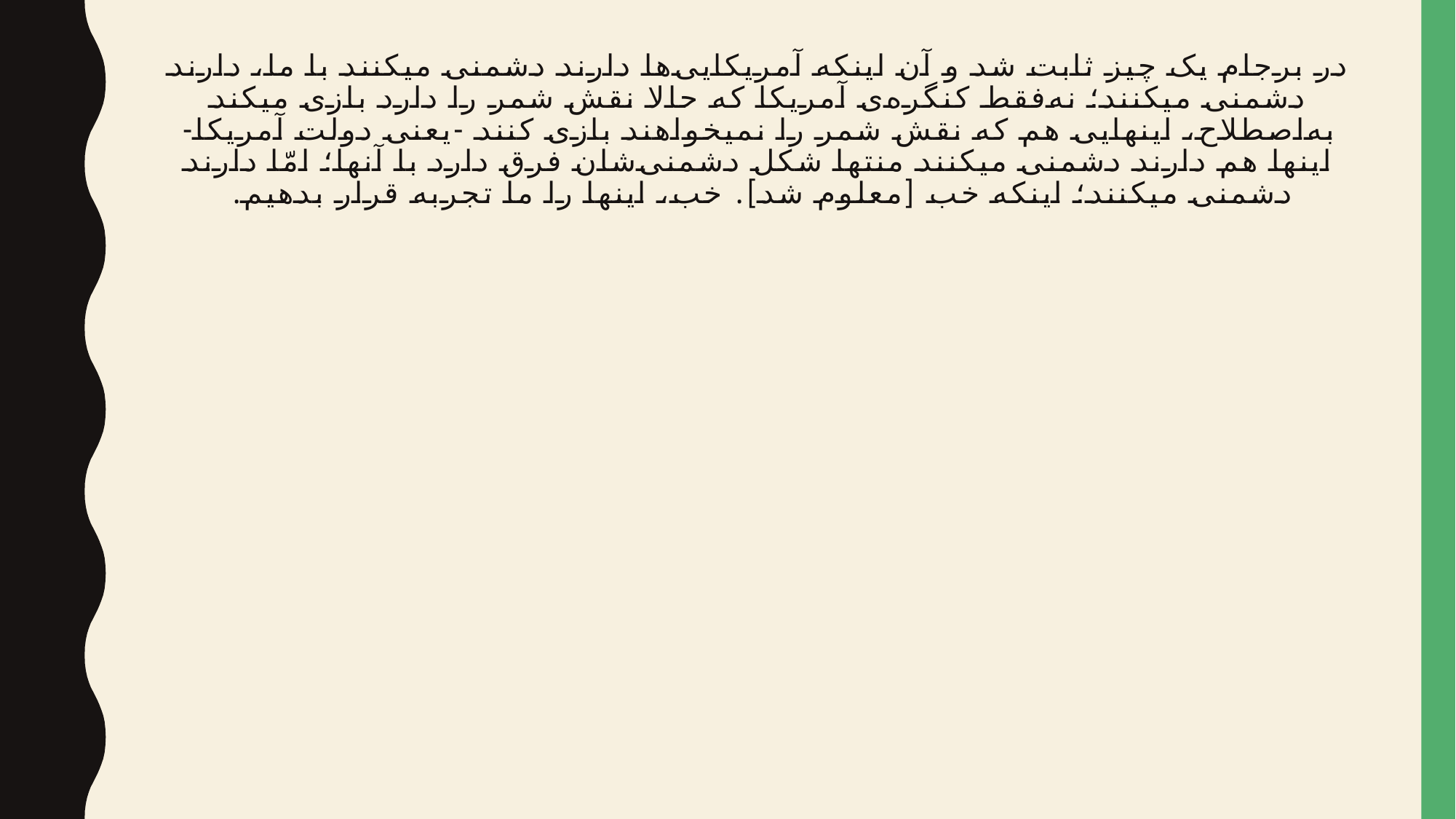

# در برجام یک چیز ثابت شد و آن اینکه آمریکایی‌ها دارند دشمنی میکنند با ما، دارند دشمنی میکنند؛ نه‌فقط کنگره‌ی آمریکا که حالا نقش شمر را دارد بازی میکند به‌اصطلاح، اینهایی هم که نقش شمر را نمیخواهند بازی کنند -یعنی دولت آمریکا- اینها هم دارند دشمنی میکنند منتها شکل دشمنی‌شان فرق دارد با آنها؛ امّا دارند دشمنی میکنند؛ اینکه خب [معلوم شد]. خب، اینها را ما تجربه قرار بدهیم.